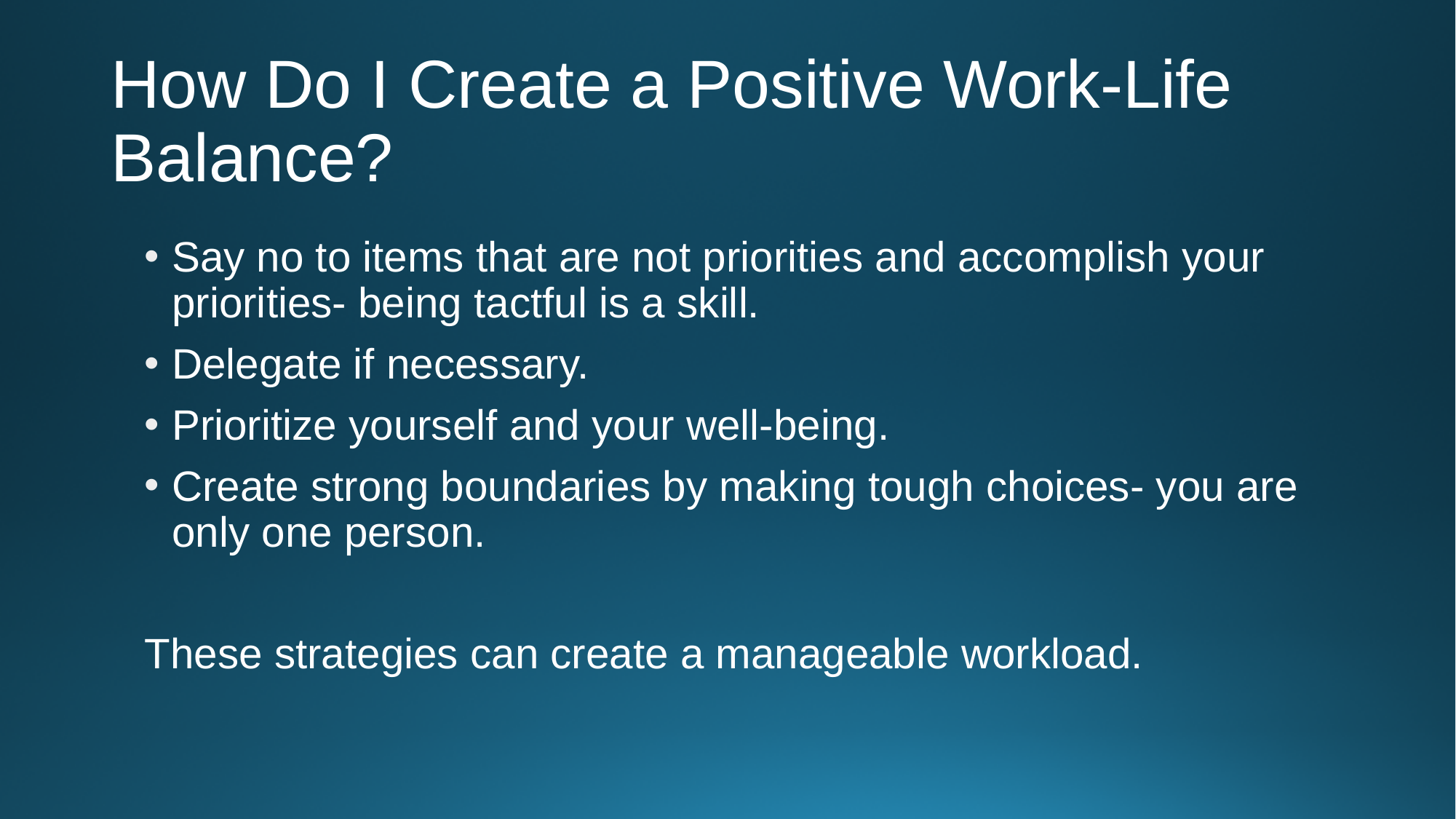

# How Do I Create a Positive Work-Life Balance?
Say no to items that are not priorities and accomplish your priorities- being tactful is a skill.
Delegate if necessary.
Prioritize yourself and your well-being.
Create strong boundaries by making tough choices- you are only one person.

These strategies can create a manageable workload.